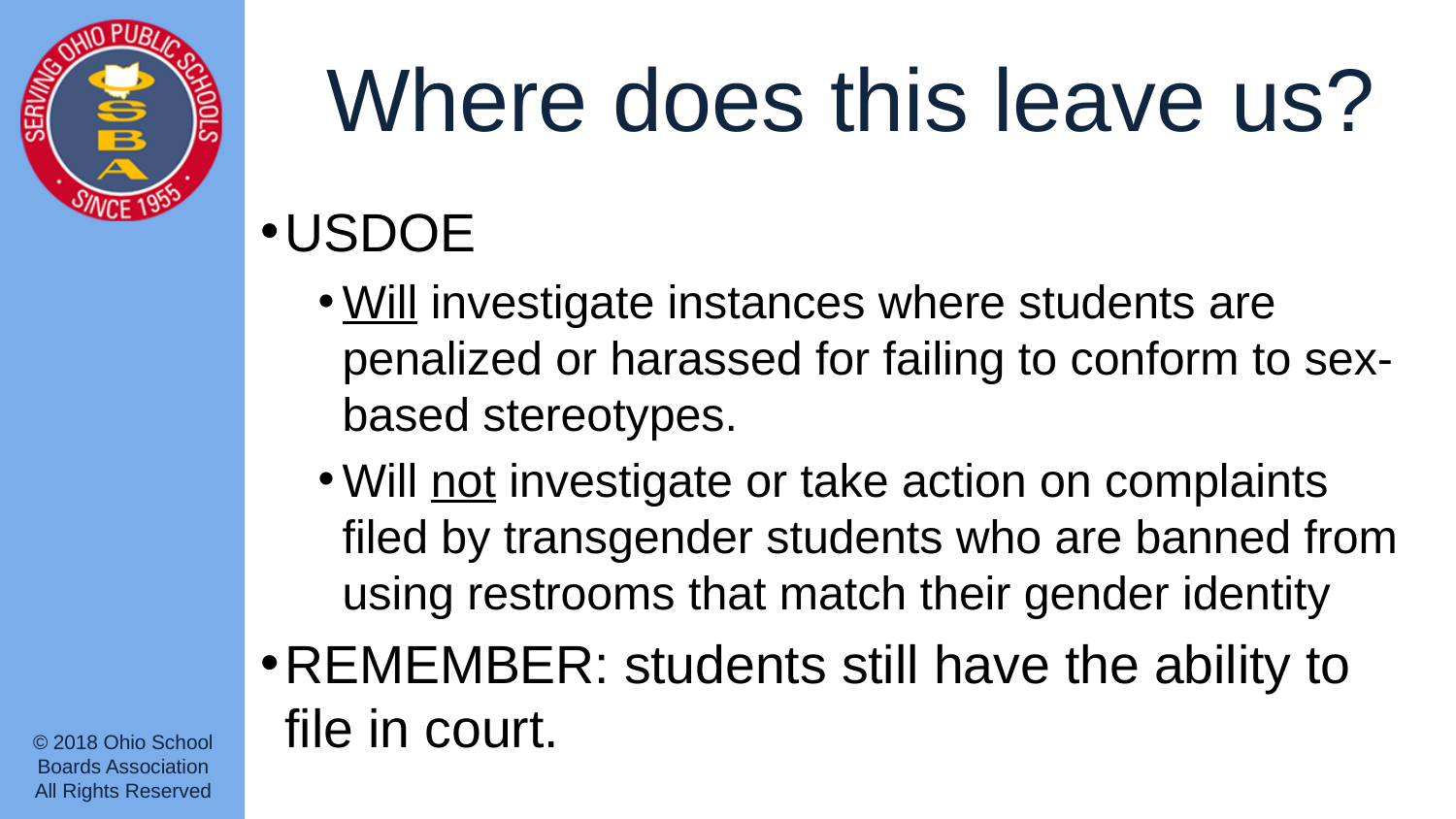

# Where does this leave us?
USDOE
Will investigate instances where students are penalized or harassed for failing to conform to sex-based stereotypes.
Will not investigate or take action on complaints filed by transgender students who are banned from using restrooms that match their gender identity
REMEMBER: students still have the ability to file in court.